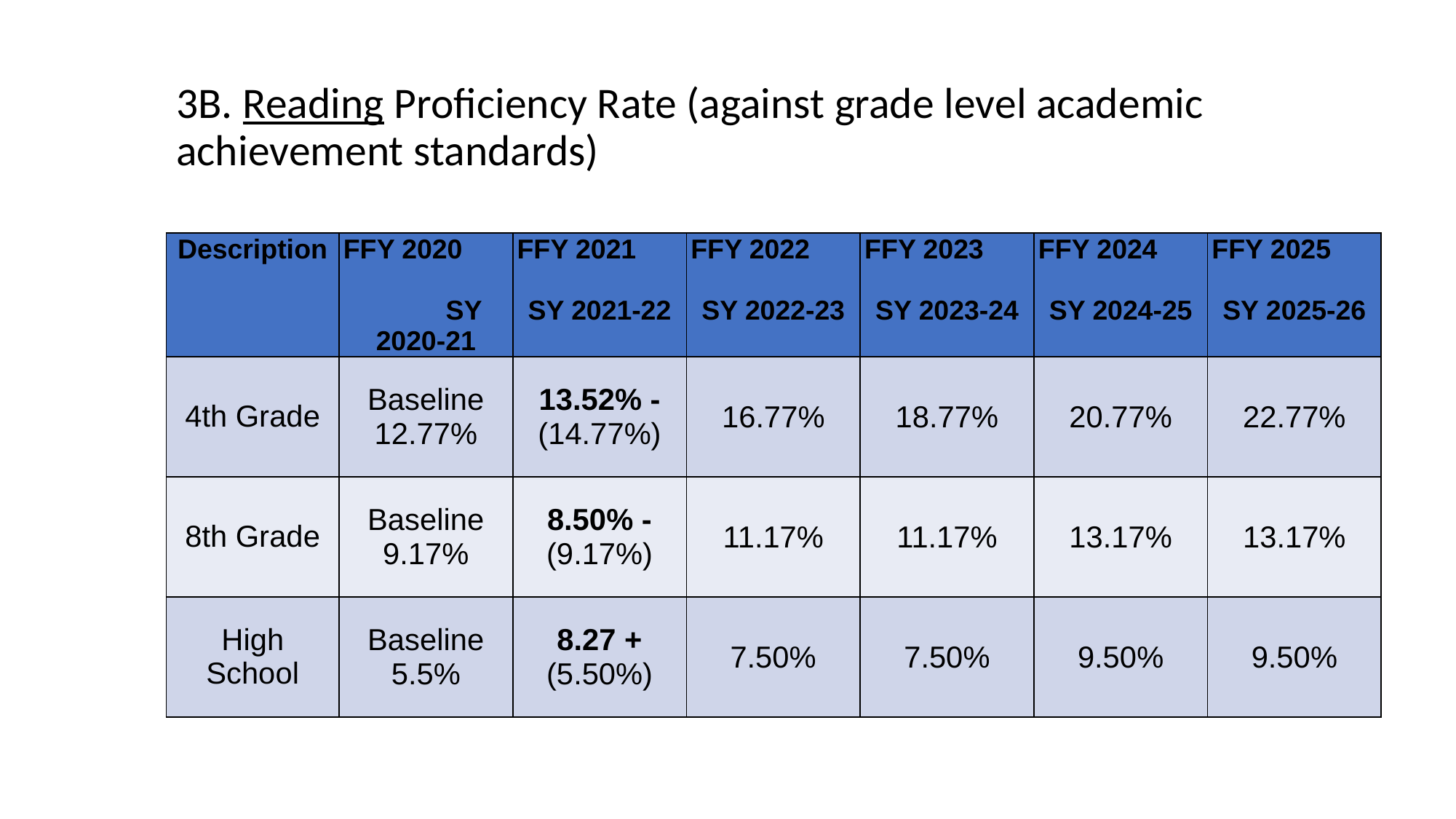

# 3B. Reading Proficiency Rate (against grade level academic achievement standards)
| Description | FFY 2020 SY 2020-21 | FFY 2021 SY 2021-22 | FFY 2022 SY 2022-23 | FFY 2023 SY 2023-24 | FFY 2024 SY 2024-25 | FFY 2025 SY 2025-26 |
| --- | --- | --- | --- | --- | --- | --- |
| 4th Grade | Baseline 12.77% | 13.52% - (14.77%) | 16.77% | 18.77% | 20.77% | 22.77% |
| 8th Grade | Baseline 9.17% | 8.50% - (9.17%) | 11.17% | 11.17% | 13.17% | 13.17% |
| High School | Baseline 5.5% | 8.27 + (5.50%) | 7.50% | 7.50% | 9.50% | 9.50% |